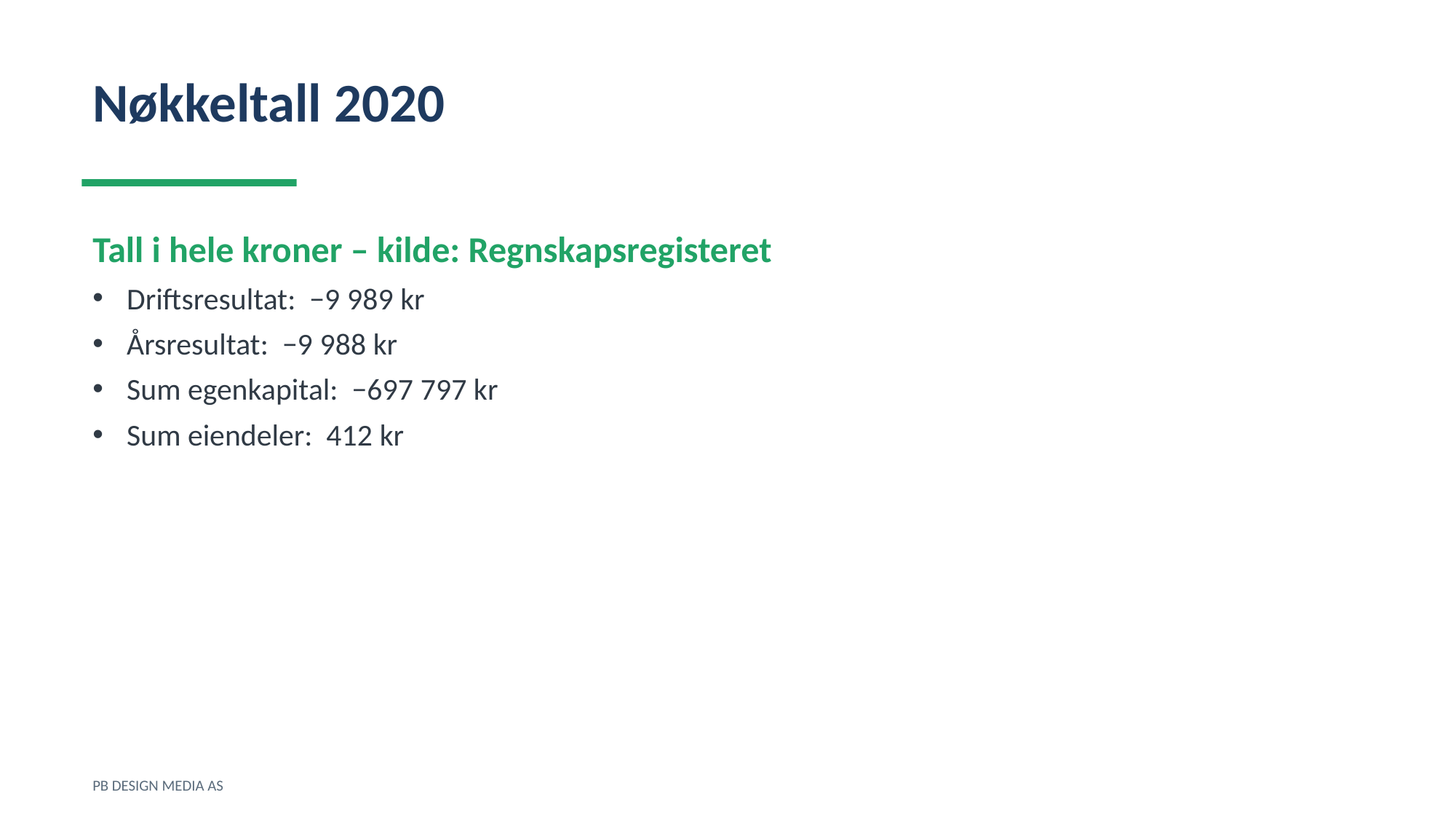

Nøkkeltall 2020

Tall i hele kroner – kilde: Regnskapsregisteret
Driftsresultat:  −9 989 kr
Årsresultat:  −9 988 kr
Sum egenkapital:  −697 797 kr
Sum eiendeler:  412 kr
PB DESIGN MEDIA AS